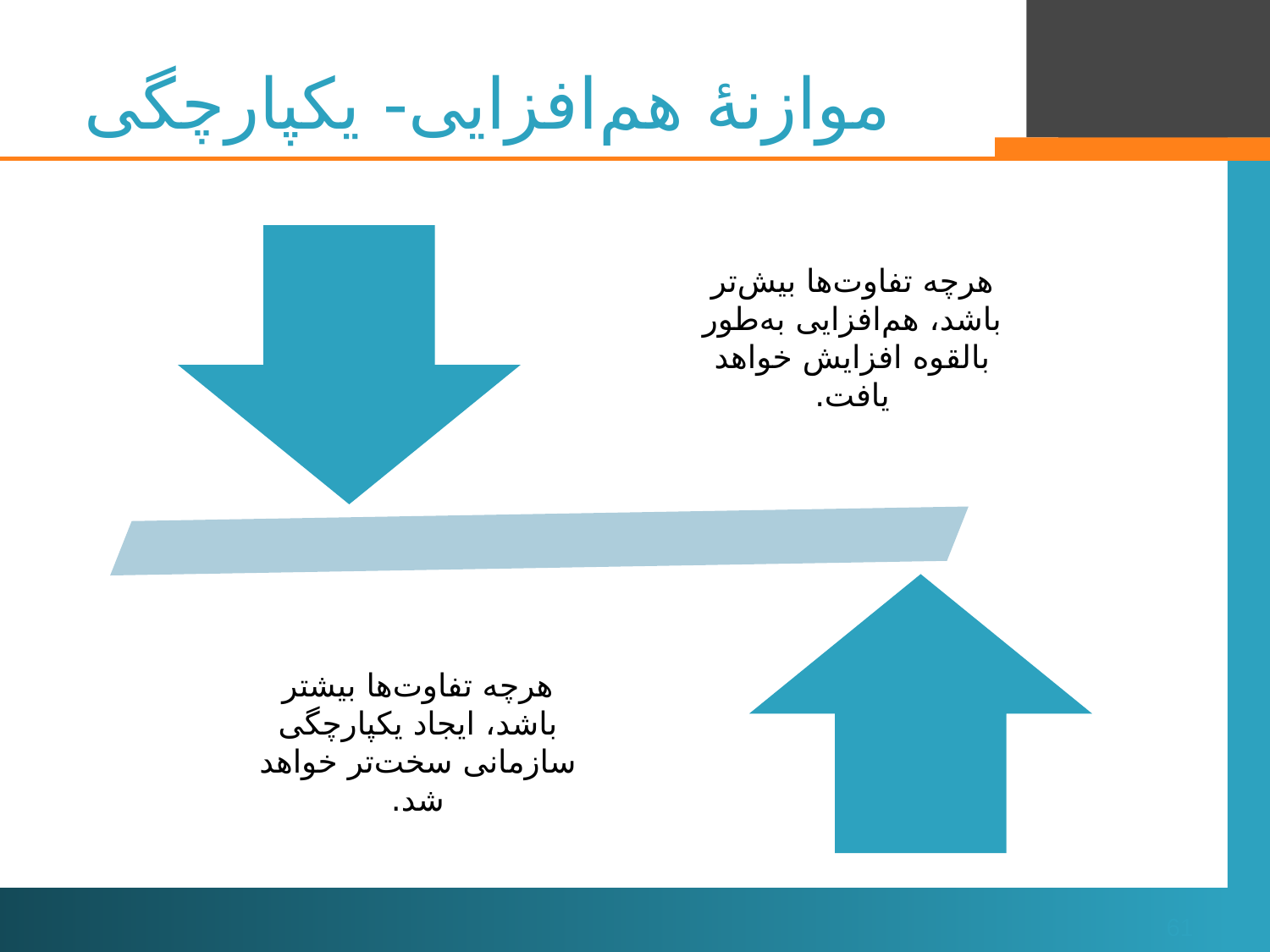

# موازنۀ هم‌افزایی- یکپارچگی
هرچه تفاوت‌ها بیش‌تر باشد، هم‌افزایی به‌طور بالقوه افزایش خواهد یافت.
هرچه تفاوت‌ها بیشتر باشد، ایجاد یکپارچگی سازمانی سخت‌تر خواهد شد.
61